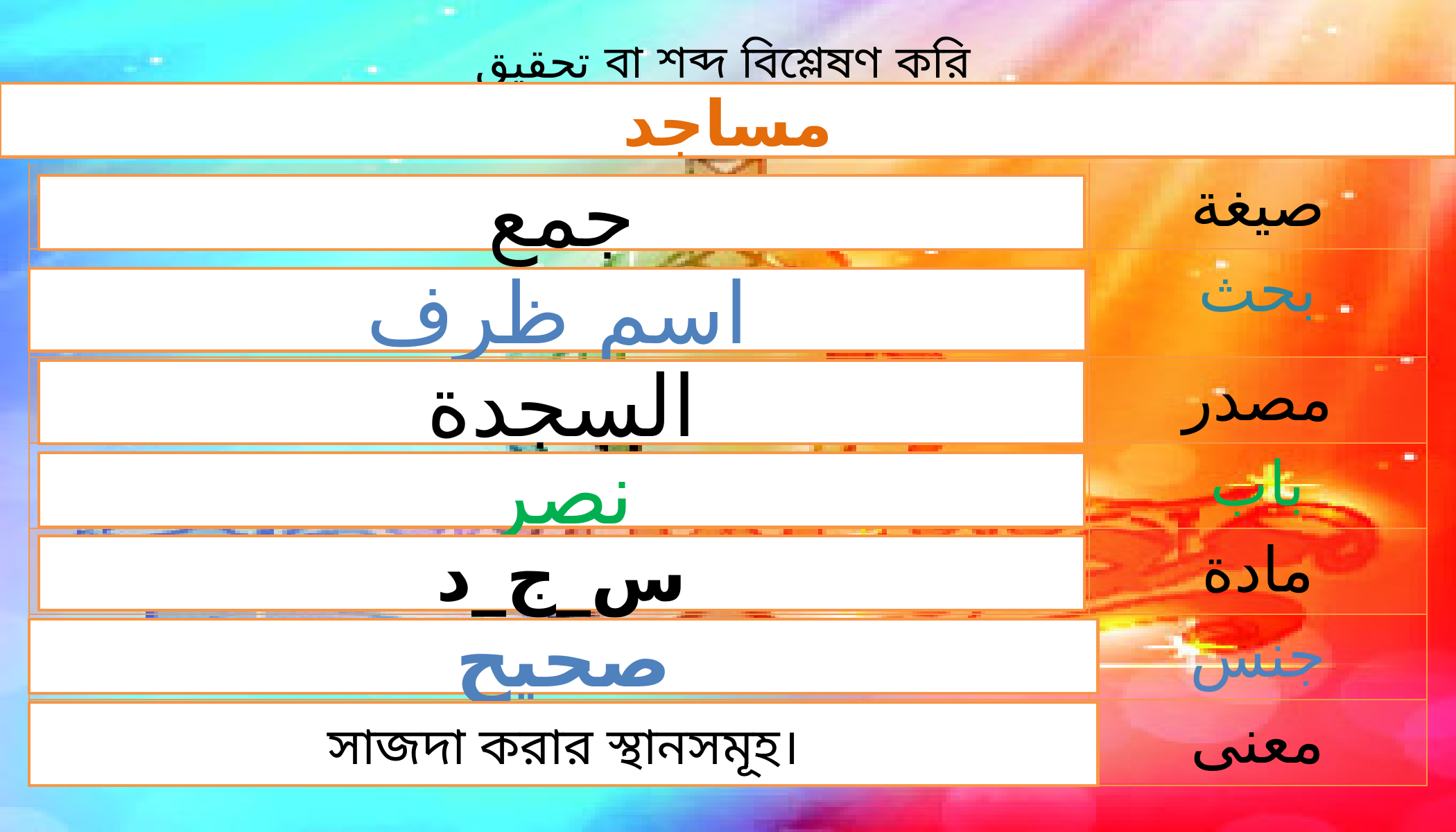

تحقيق বা শব্দ বিশ্লেষণ করি
مساجد
|  |  |
| --- | --- |
|  | صيغة |
|  | بحث |
|  | مصدر |
|  | باب |
|  | مادة |
|  | جنس |
|  | معنى |

جمع
اسم ظرف
السجدة
نصر
س_ج_د
صحيح
সাজদা করার স্থানসমূহ।